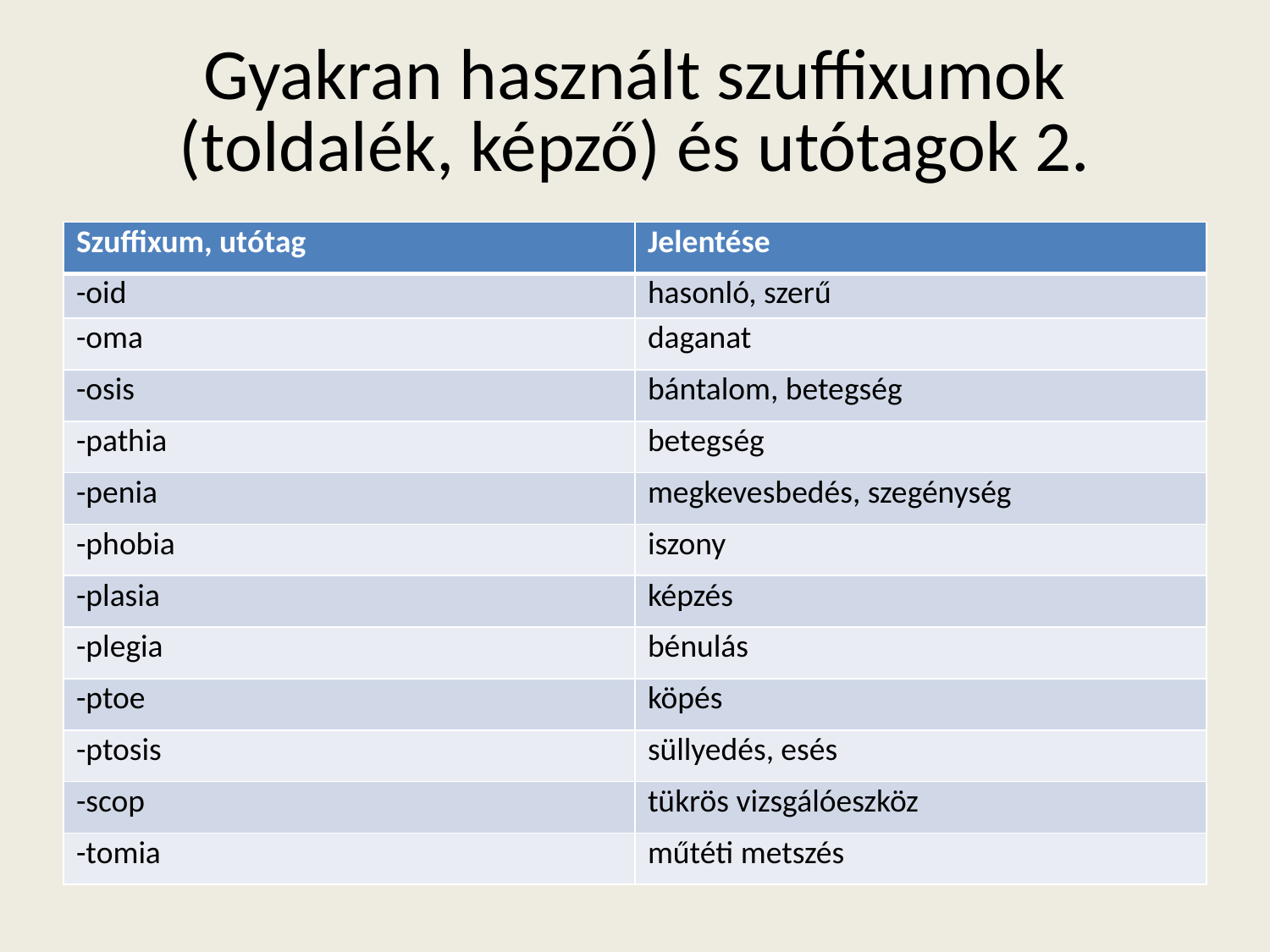

# Gyakran használt szuffixumok (toldalék, képző) és utótagok 2.
| Szuffixum, utótag | Jelentése |
| --- | --- |
| -oid | hasonló, szerű |
| -oma | daganat |
| -osis | bántalom, betegség |
| -pathia | betegség |
| -penia | megkevesbedés, szegénység |
| -phobia | iszony |
| -plasia | képzés |
| -plegia | bénulás |
| -ptoe | köpés |
| -ptosis | süllyedés, esés |
| -scop | tükrös vizsgálóeszköz |
| -tomia | műtéti metszés |